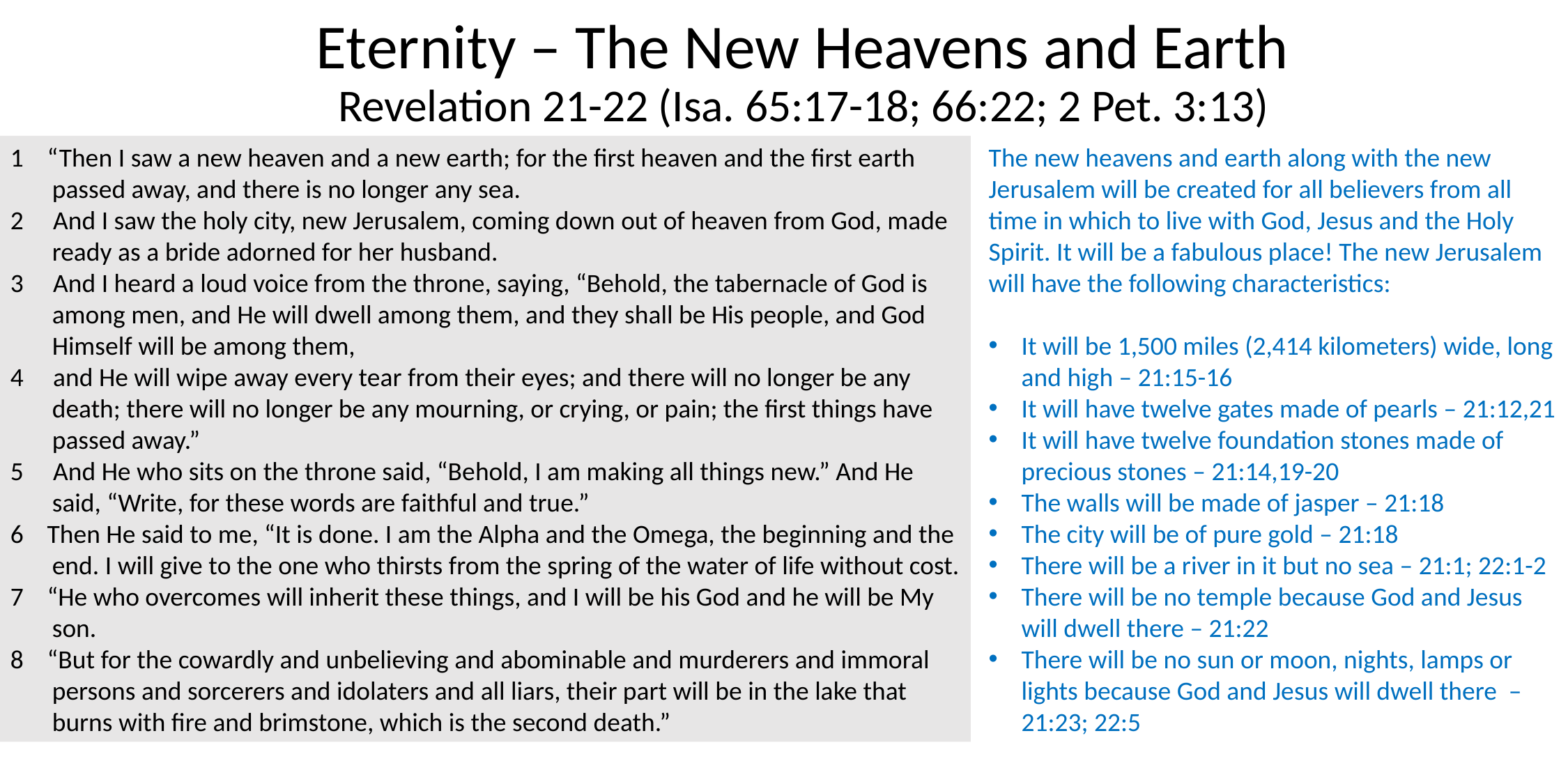

# Eternity – The New Heavens and Earth Revelation 21-22 (Isa. 65:17-18; 66:22; 2 Pet. 3:13)
The new heavens and earth along with the new Jerusalem will be created for all believers from all time in which to live with God, Jesus and the Holy Spirit. It will be a fabulous place! The new Jerusalem will have the following characteristics:

It will be 1,500 miles (2,414 kilometers) wide, long and high – 21:15-16
It will have twelve gates made of pearls – 21:12,21
It will have twelve foundation stones made of precious stones – 21:14,19-20
The walls will be made of jasper – 21:18
The city will be of pure gold – 21:18
There will be a river in it but no sea – 21:1; 22:1-2
There will be no temple because God and Jesus will dwell there – 21:22
There will be no sun or moon, nights, lamps or lights because God and Jesus will dwell there  – 21:23; 22:5
1    “Then I saw a new heaven and a new earth; for the first heaven and the first earth passed away, and there is no longer any sea.
2     And I saw the holy city, new Jerusalem, coming down out of heaven from God, made ready as a bride adorned for her husband.
3     And I heard a loud voice from the throne, saying, “Behold, the tabernacle of God is among men, and He will dwell among them, and they shall be His people, and God Himself will be among them,
4     and He will wipe away every tear from their eyes; and there will no longer be any death; there will no longer be any mourning, or crying, or pain; the first things have passed away.”
5     And He who sits on the throne said, “Behold, I am making all things new.” And He said, “Write, for these words are faithful and true.”
6    Then He said to me, “It is done. I am the Alpha and the Omega, the beginning and the end. I will give to the one who thirsts from the spring of the water of life without cost.
7    “He who overcomes will inherit these things, and I will be his God and he will be My son.
8    “But for the cowardly and unbelieving and abominable and murderers and immoral persons and sorcerers and idolaters and all liars, their part will be in the lake that burns with fire and brimstone, which is the second death.”